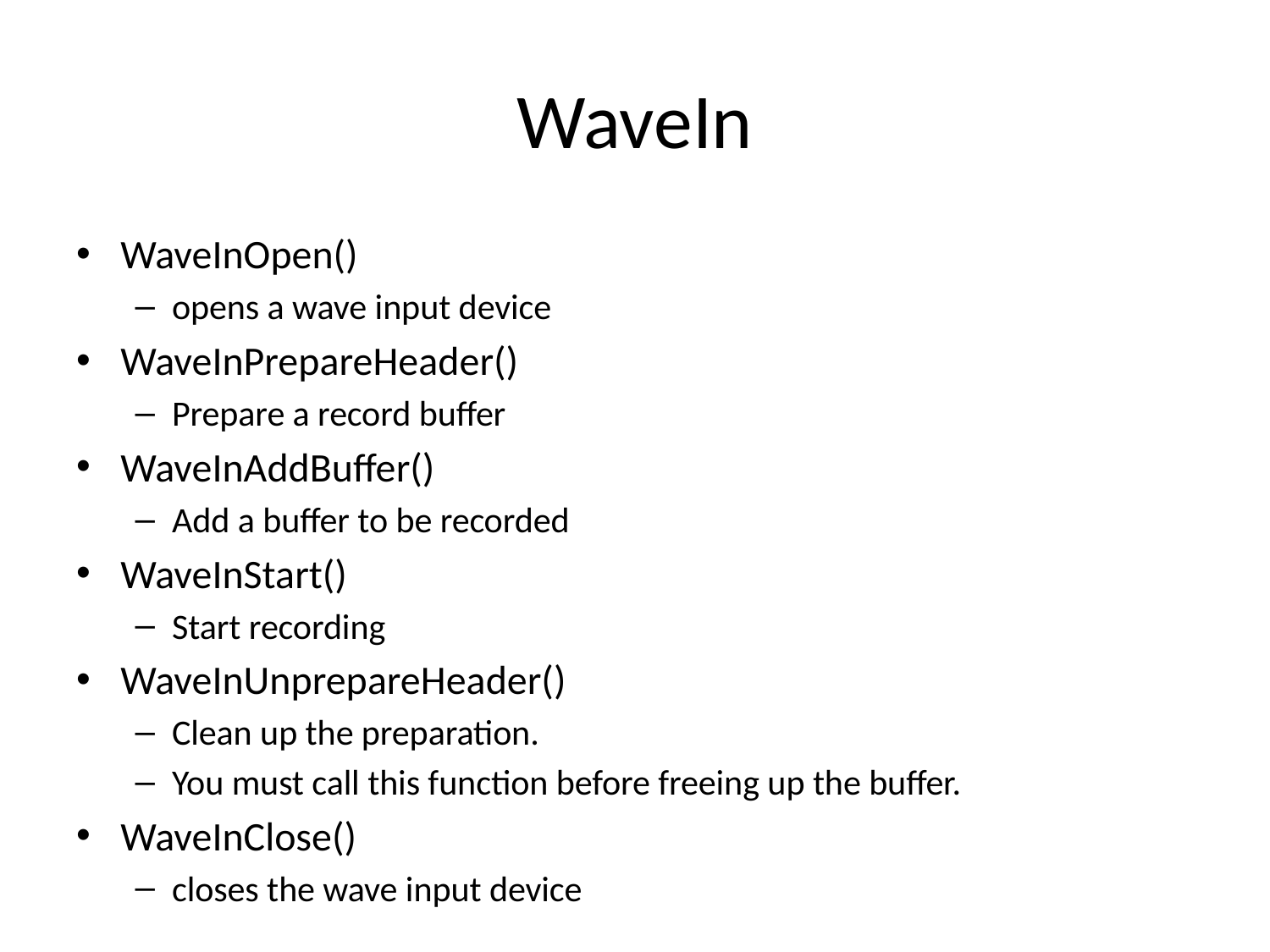

# WaveIn
WaveInOpen()
opens a wave input device
WaveInPrepareHeader()
Prepare a record buffer
WaveInAddBuffer()
Add a buffer to be recorded
WaveInStart()
Start recording
WaveInUnprepareHeader()
Clean up the preparation.
You must call this function before freeing up the buffer.
WaveInClose()
closes the wave input device